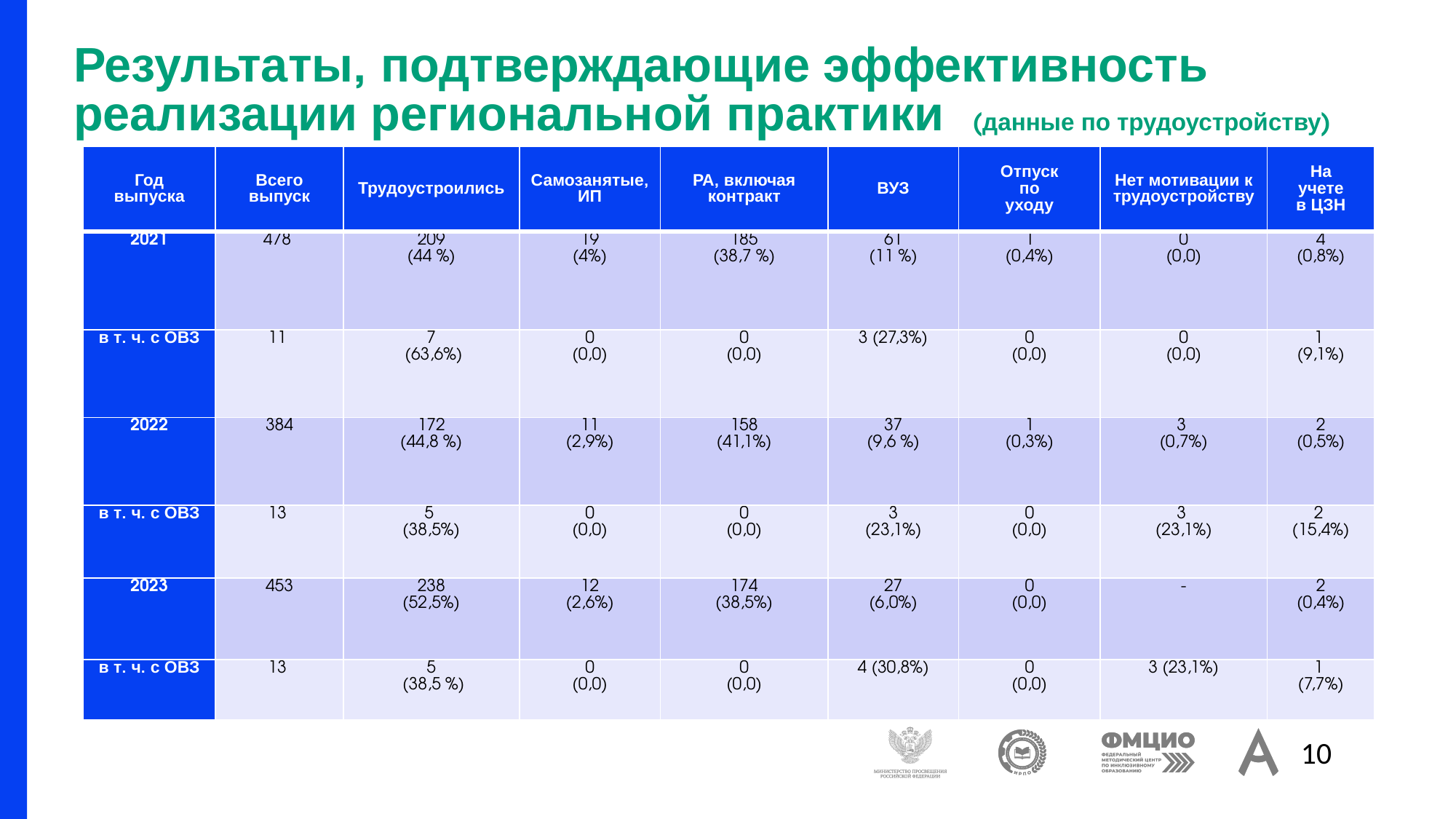

# Результаты, подтверждающие эффективность реализации региональной практики  (данные по трудоустройству)
| Год выпуска | Всего выпуск | Трудоустроились | Самозанятые, ИП | РА, включая контракт | ВУЗ | Отпуск по уходу | Нет мотивации к трудоустройству | На учете в ЦЗН |
| --- | --- | --- | --- | --- | --- | --- | --- | --- |
| 2021 | 478 | 209 (44 %) | 19 (4%) | 185 (38,7 %) | 61 (11 %) | 1 (0,4%) | 0 (0,0) | 4 (0,8%) |
| в т. ч. с ОВЗ | 11 | 7 (63,6%) | 0 (0,0) | 0 (0,0) | 3 (27,3%) | 0 (0,0) | 0 (0,0) | 1 (9,1%) |
| 2022 | 384 | 172 (44,8 %) | 11 (2,9%) | 158 (41,1%) | 37 (9,6 %) | 1 (0,3%) | 3 (0,7%) | 2 (0,5%) |
| в т. ч. с ОВЗ | 13 | 5 (38,5%) | 0 (0,0) | 0 (0,0) | 3 (23,1%) | 0 (0,0) | 3 (23,1%) | 2 (15,4%) |
| 2023 | 453 | 238 (52,5%) | 12 (2,6%) | 174 (38,5%) | 27 (6,0%) | 0 (0,0) | - | 2 (0,4%) |
| в т. ч. с ОВЗ | 13 | 5 (38,5 %) | 0 (0,0) | 0 (0,0) | 4 (30,8%) | 0 (0,0) | 3 (23,1%) | 1 (7,7%) |